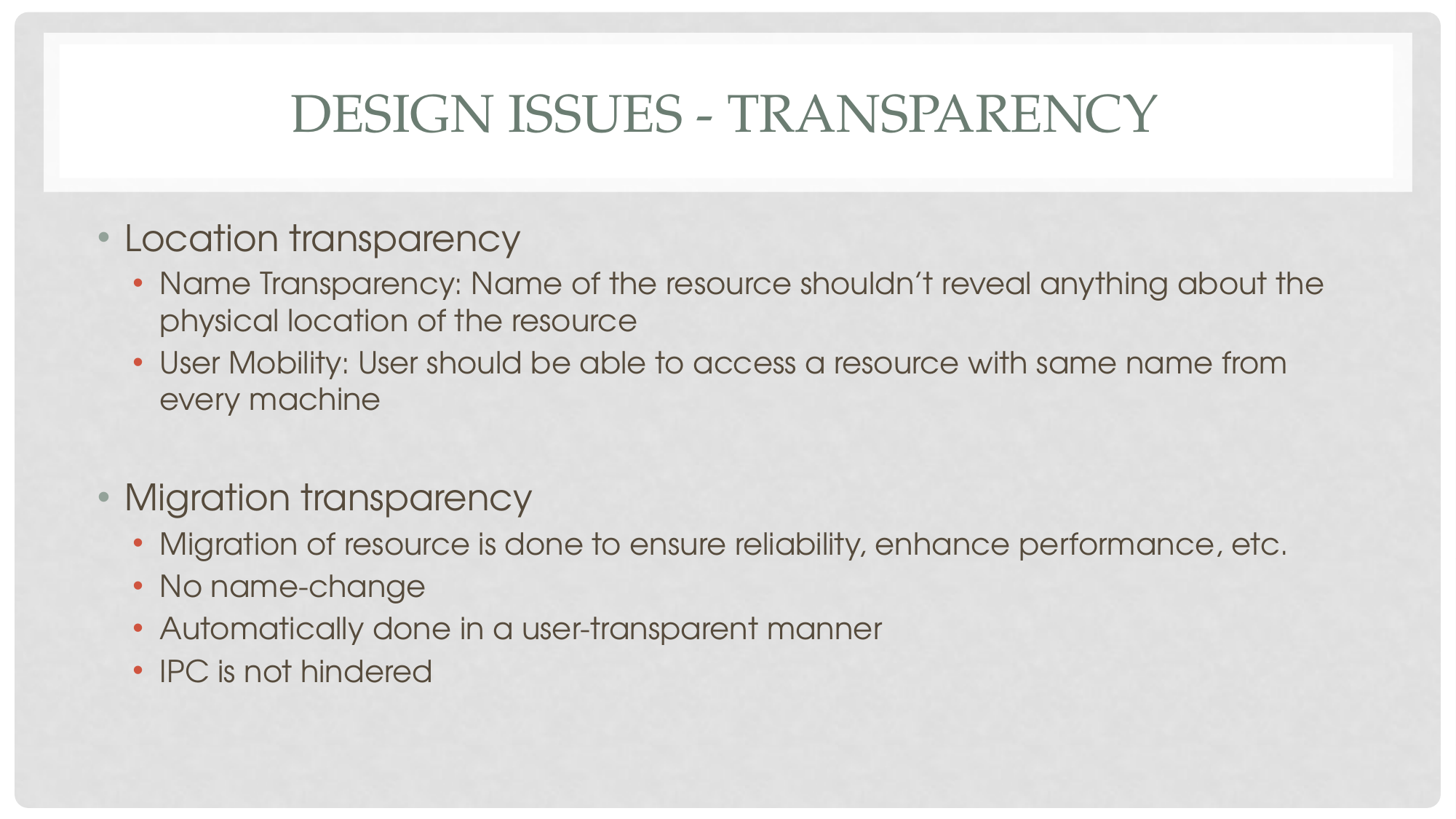

# Design Issues - Transparency
Location transparency
Name Transparency: Name of the resource shouldn’t reveal anything about the physical location of the resource
User Mobility: User should be able to access a resource with same name from every machine

Migration transparency
Migration of resource is done to ensure reliability, enhance performance, etc.
No name-change
Automatically done in a user-transparent manner
IPC is not hindered